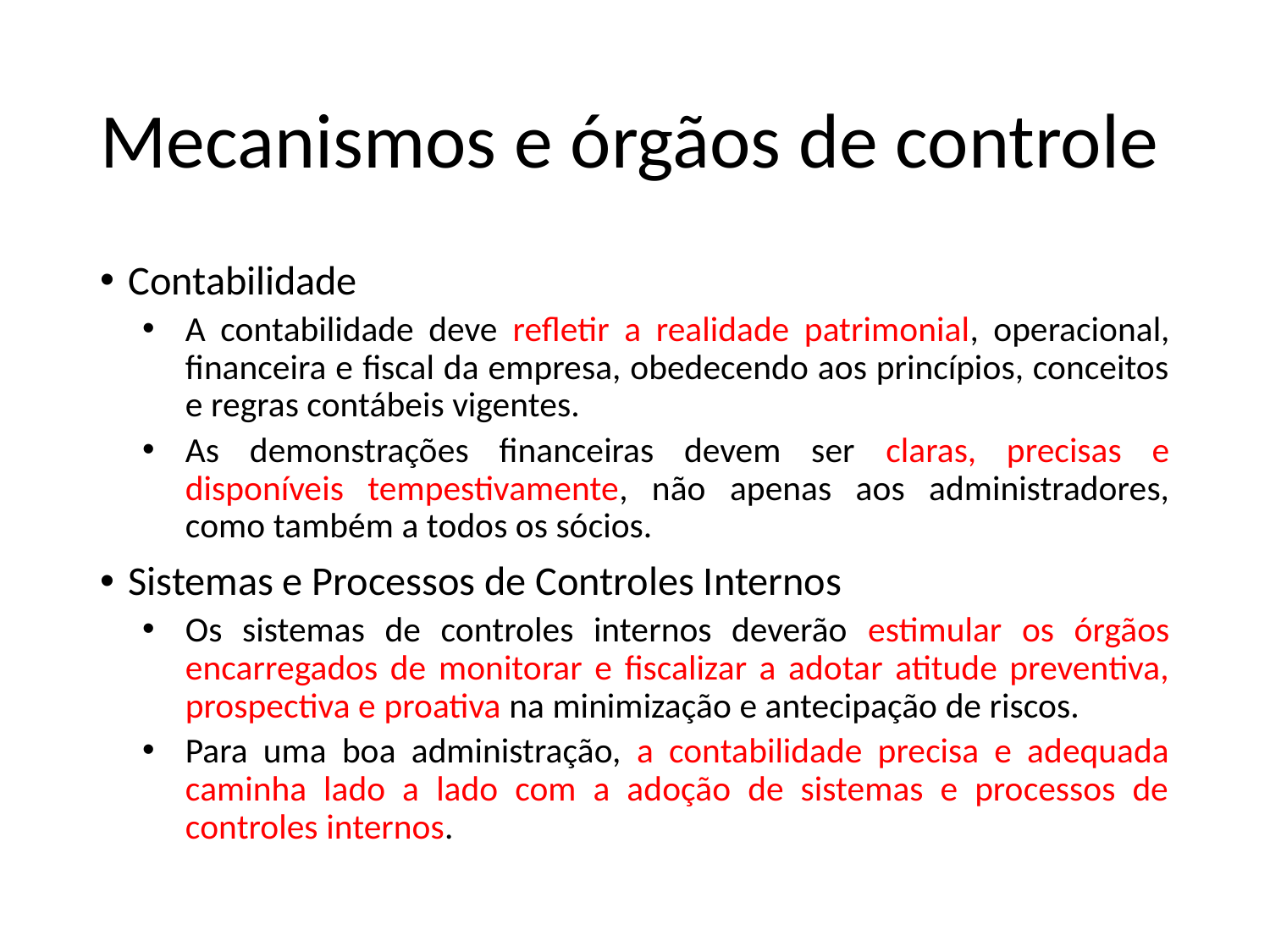

# Mecanismos e órgãos de controle
Contabilidade
A contabilidade deve refletir a realidade patrimonial, operacional, financeira e fiscal da empresa, obedecendo aos princípios, conceitos e regras contábeis vigentes.
As demonstrações financeiras devem ser claras, precisas e disponíveis tempestivamente, não apenas aos administradores, como também a todos os sócios.
Sistemas e Processos de Controles Internos
Os sistemas de controles internos deverão estimular os órgãos encarregados de monitorar e fiscalizar a adotar atitude preventiva, prospectiva e proativa na minimização e antecipação de riscos.
Para uma boa administração, a contabilidade precisa e adequada caminha lado a lado com a adoção de sistemas e processos de controles internos.